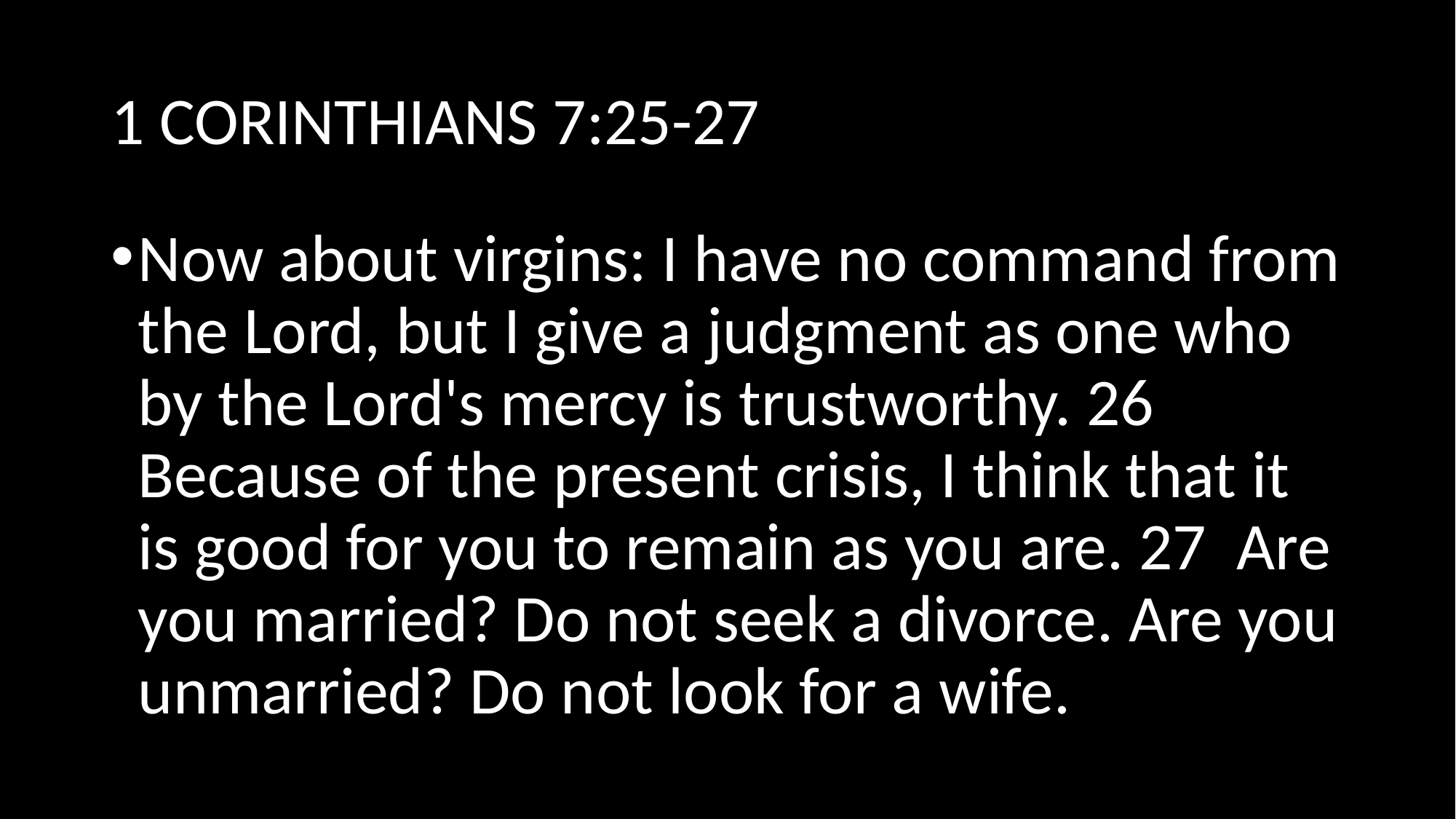

# 1 CORINTHIANS 7:25-27
Now about virgins: I have no command from the Lord, but I give a judgment as one who by the Lord's mercy is trustworthy. 26  Because of the present crisis, I think that it is good for you to remain as you are. 27  Are you married? Do not seek a divorce. Are you unmarried? Do not look for a wife.